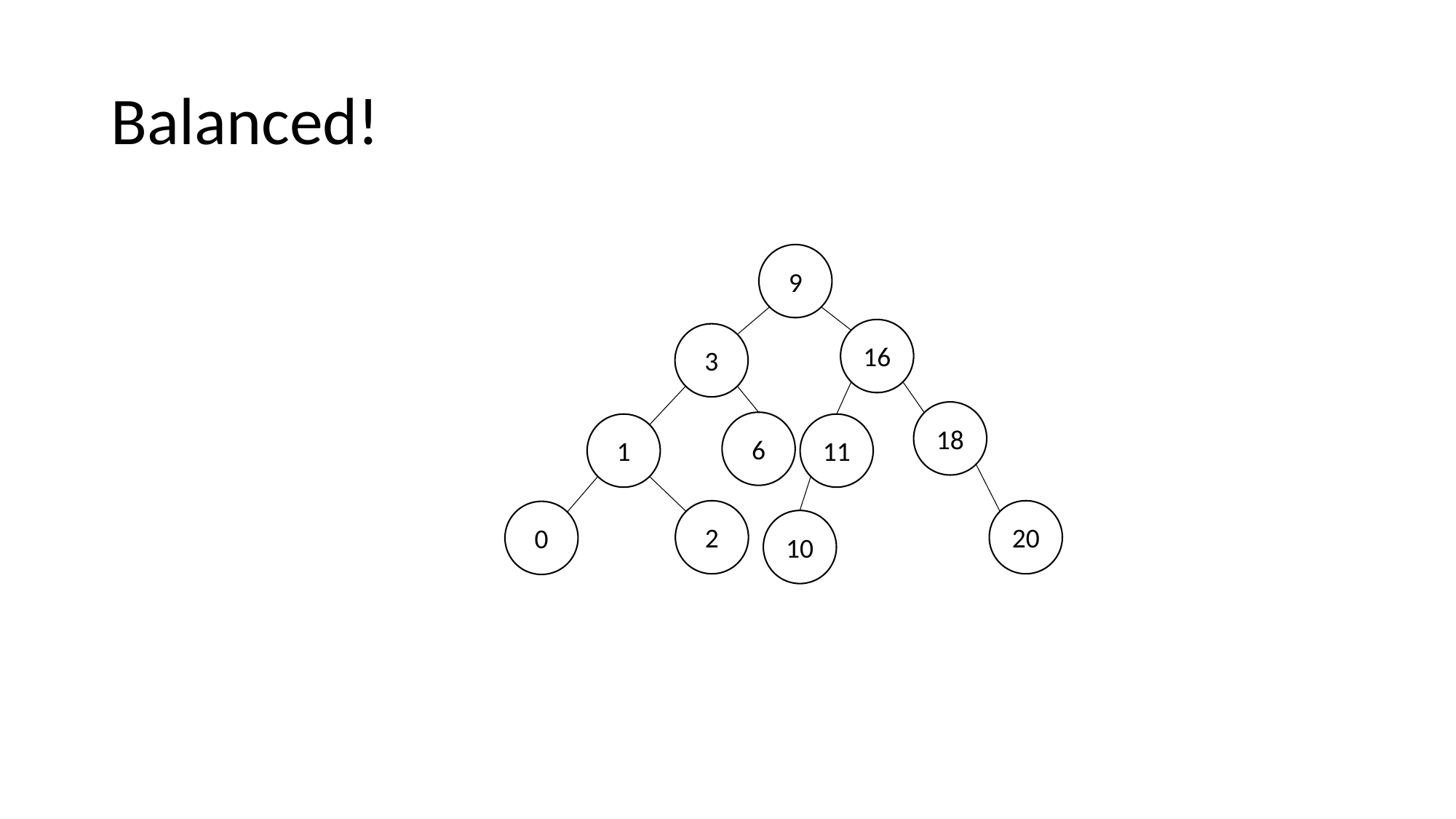

# Balanced!
9
16
3
18
1
0
6
2
20
11
10